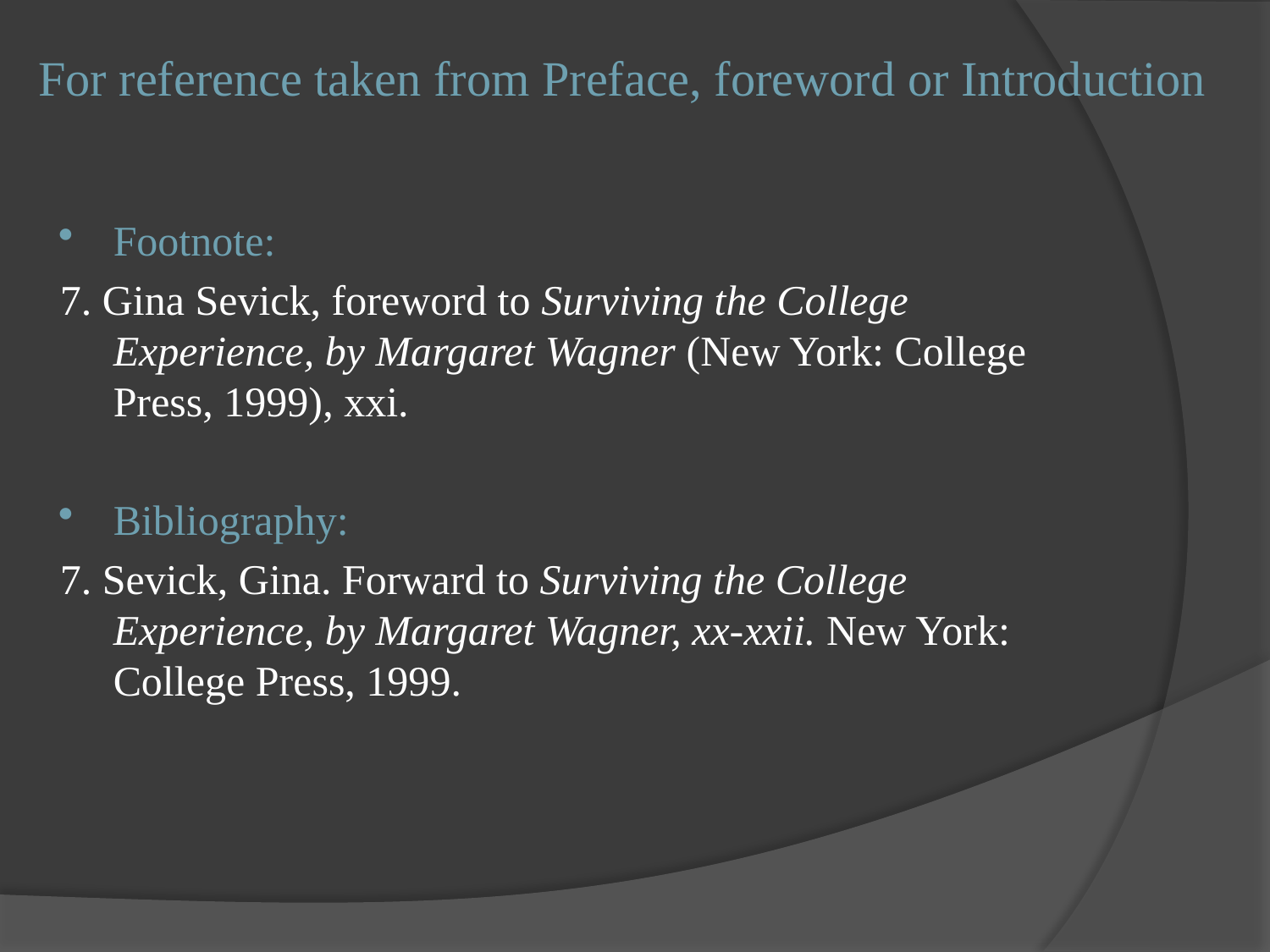

# For reference taken from Preface, foreword or Introduction

Footnote:
7. Gina Sevick, foreword to Surviving the College Experience, by Margaret Wagner (New York: College Press, 1999), xxi.

Bibliography:
7. Sevick, Gina. Forward to Surviving the College Experience, by Margaret Wagner, xx-xxii. New York: College Press, 1999.